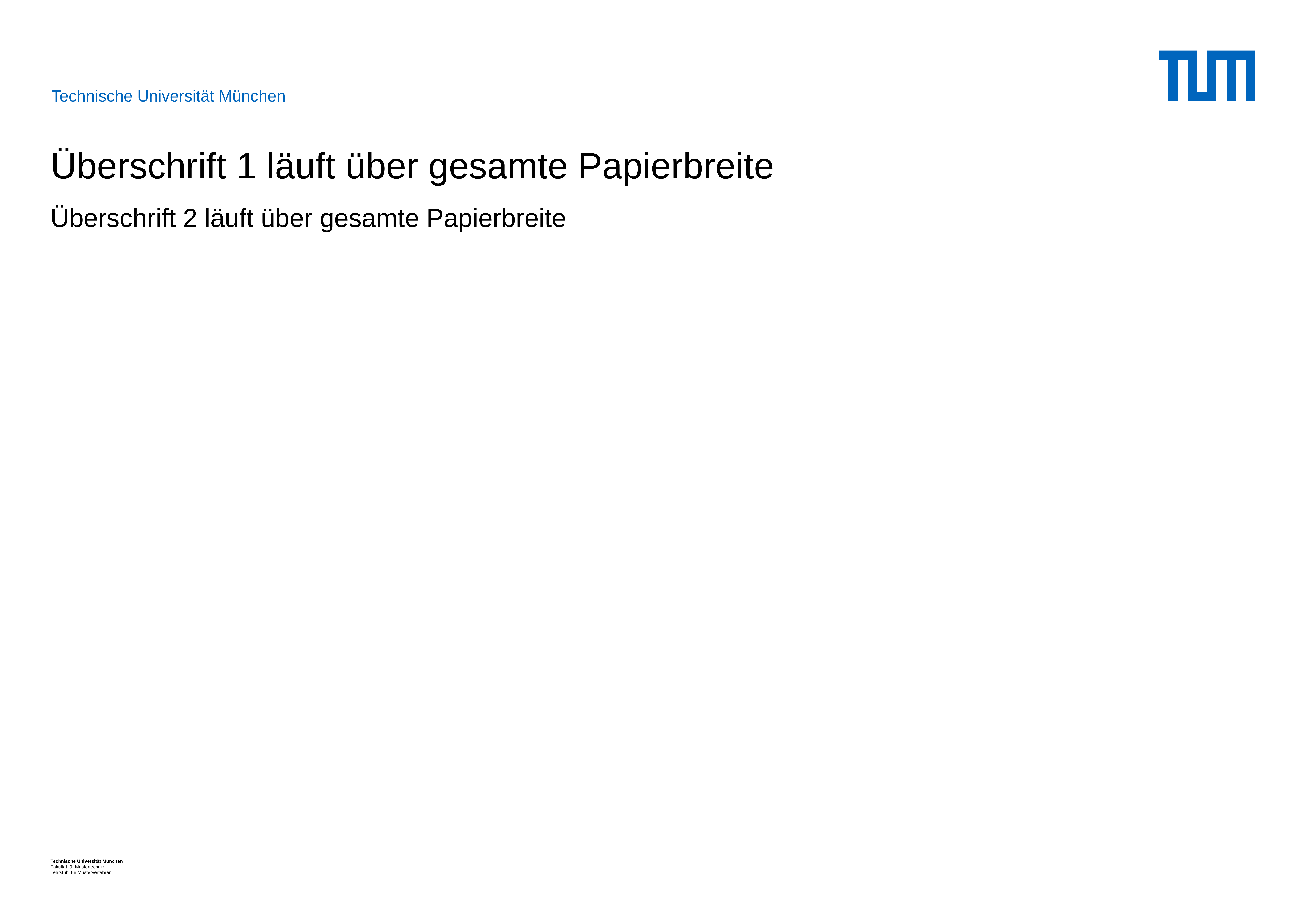

# Überschrift 1 läuft über gesamte Papierbreite
Überschrift 2 läuft über gesamte Papierbreite

Technische Universität München
Fakultät für Mustertechnik
Lehrstuhl für Musterverfahren